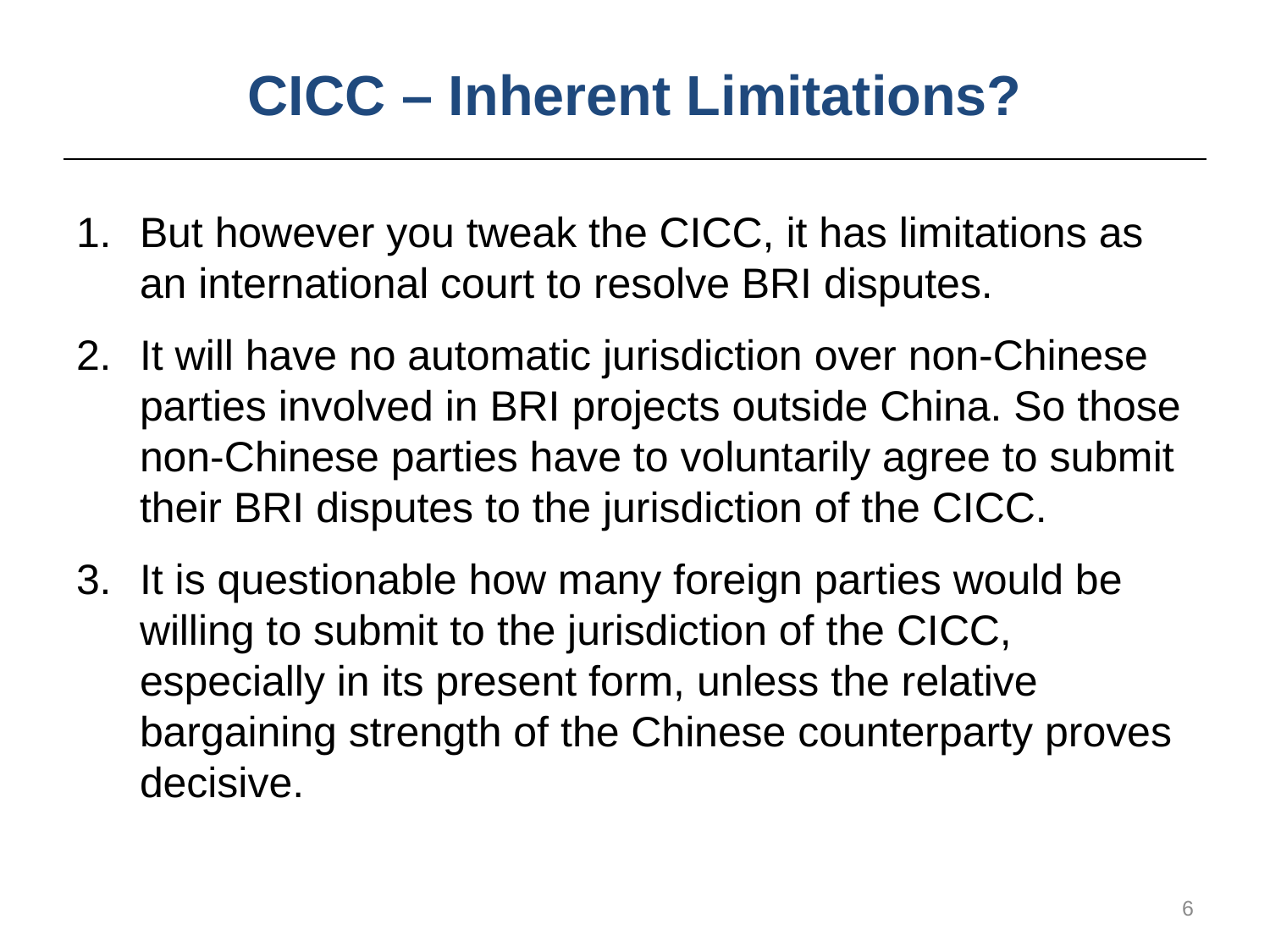

# CICC – Inherent Limitations?
But however you tweak the CICC, it has limitations as an international court to resolve BRI disputes.
It will have no automatic jurisdiction over non-Chinese parties involved in BRI projects outside China. So those non-Chinese parties have to voluntarily agree to submit their BRI disputes to the jurisdiction of the CICC.
It is questionable how many foreign parties would be willing to submit to the jurisdiction of the CICC, especially in its present form, unless the relative bargaining strength of the Chinese counterparty proves decisive.
6